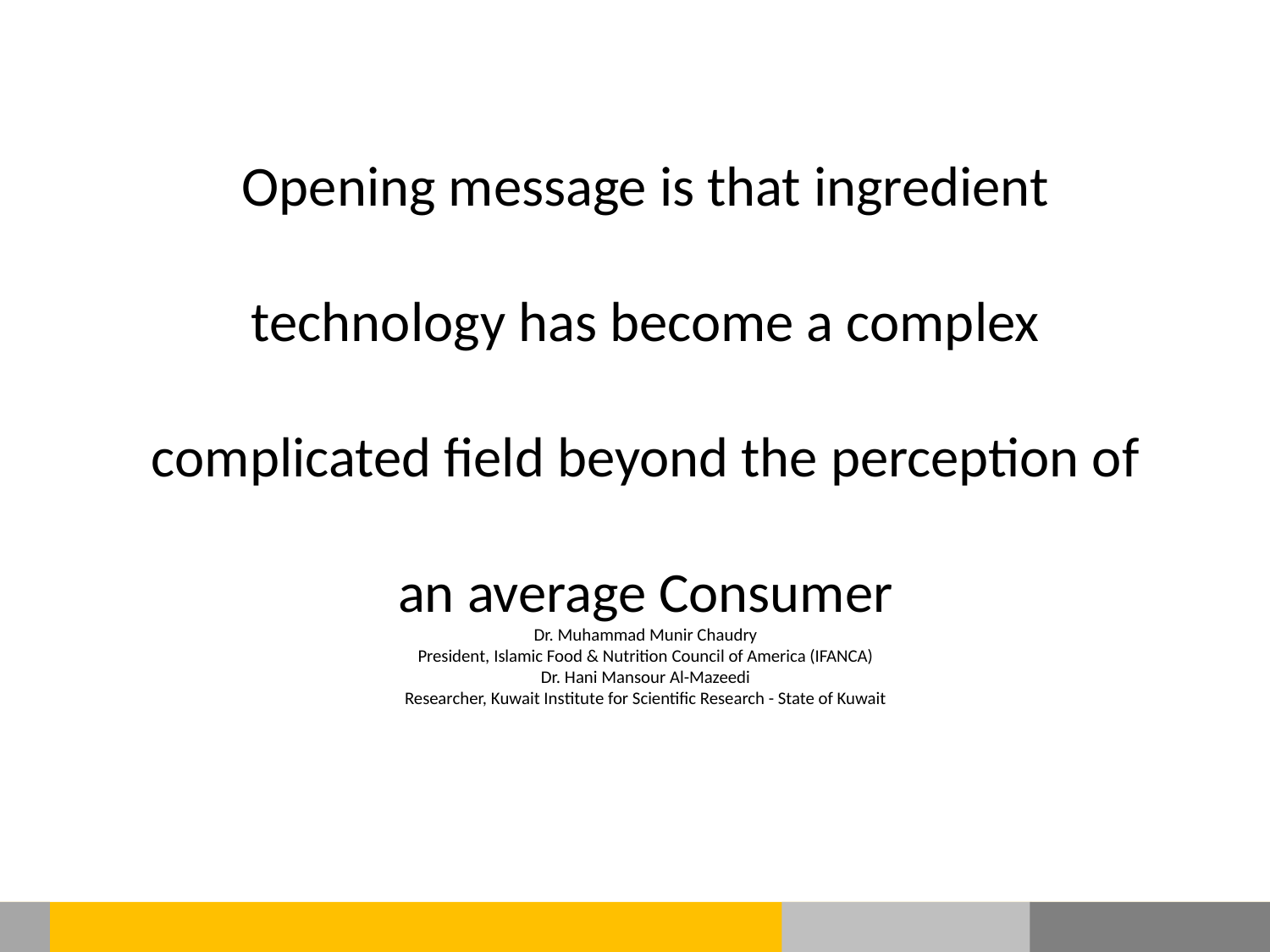

Opening message is that ingredient technology has become a complex complicated field beyond the perception of an average Consumer
Dr. Muhammad Munir Chaudry
President, Islamic Food & Nutrition Council of America (IFANCA)
Dr. Hani Mansour Al-Mazeedi
Researcher, Kuwait Institute for Scientific Research - State of Kuwait